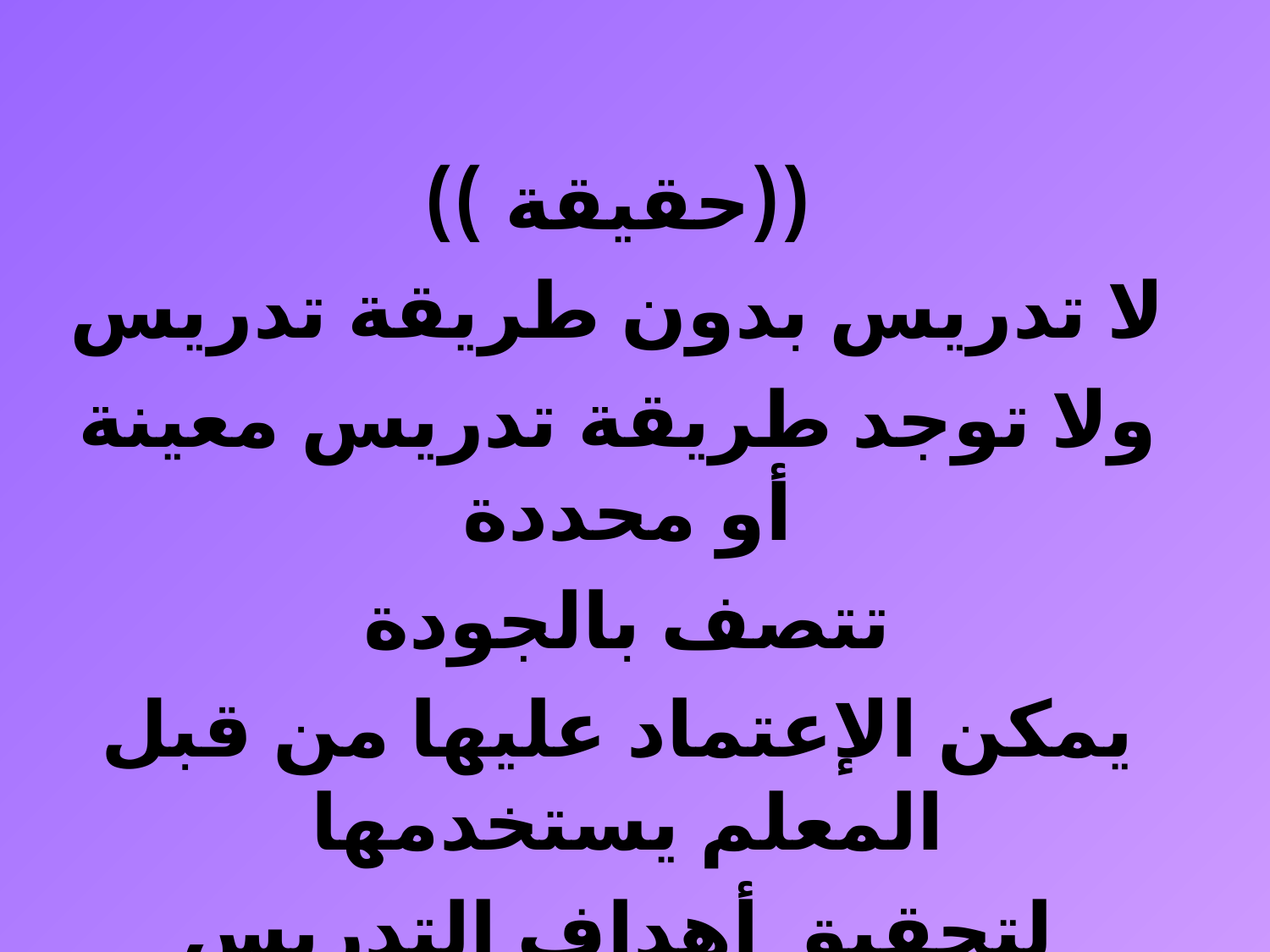

((حقيقة ))
لا تدريس بدون طريقة تدريس
ولا توجد طريقة تدريس معينة أو محددة
تتصف بالجودة
يمكن الإعتماد عليها من قبل المعلم يستخدمها
لتحقيق أهداف التدريس ( التعليمية والتربوية )